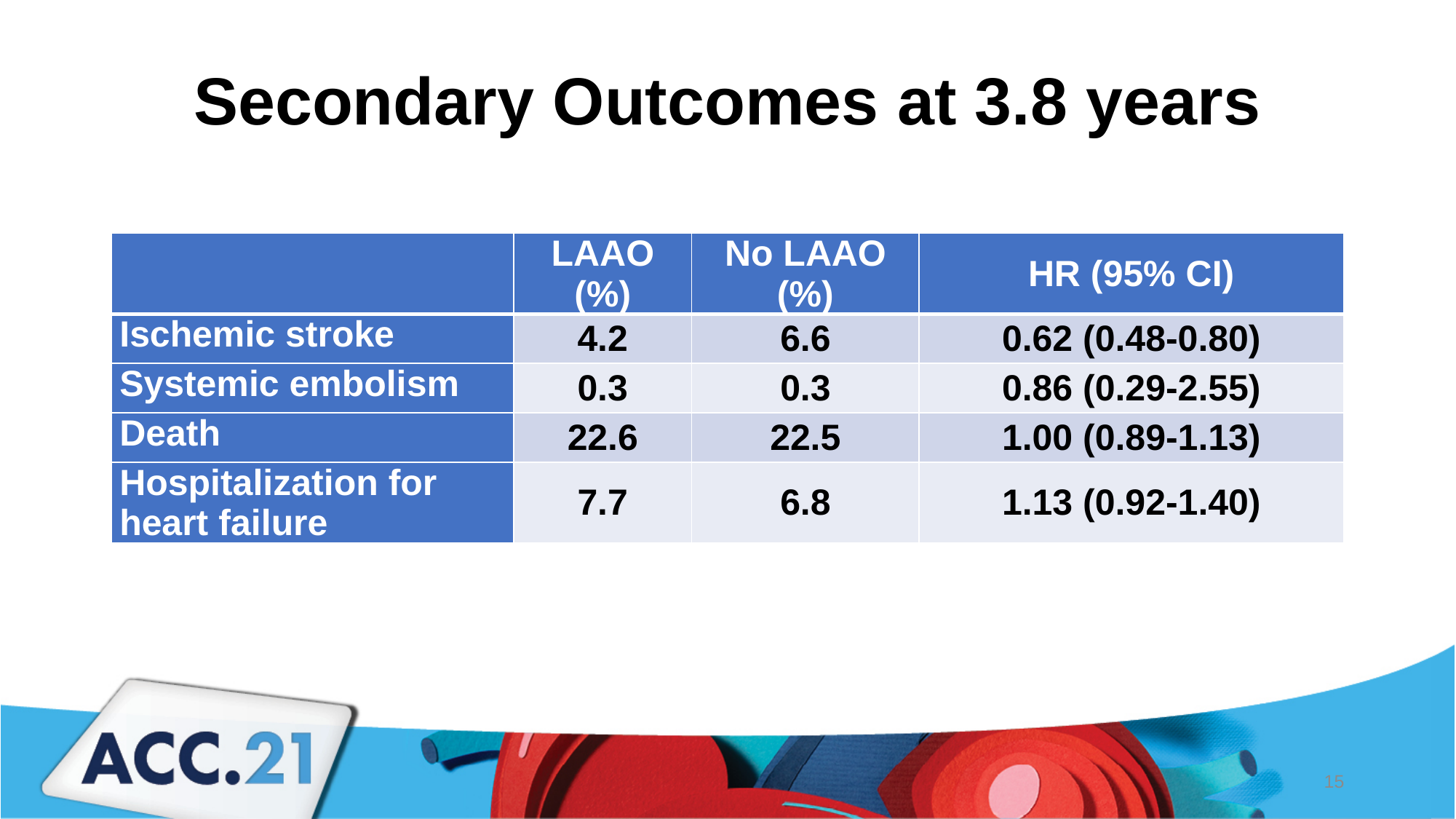

# Secondary Outcomes at 3.8 years
|  | LAAO (%) | No LAAO (%) | HR (95% CI) |
| --- | --- | --- | --- |
| Ischemic stroke | 4.2 | 6.6 | 0.62 (0.48-0.80) |
| Systemic embolism | 0.3 | 0.3 | 0.86 (0.29-2.55) |
| Death | 22.6 | 22.5 | 1.00 (0.89-1.13) |
| Hospitalization for heart failure | 7.7 | 6.8 | 1.13 (0.92-1.40) |
15